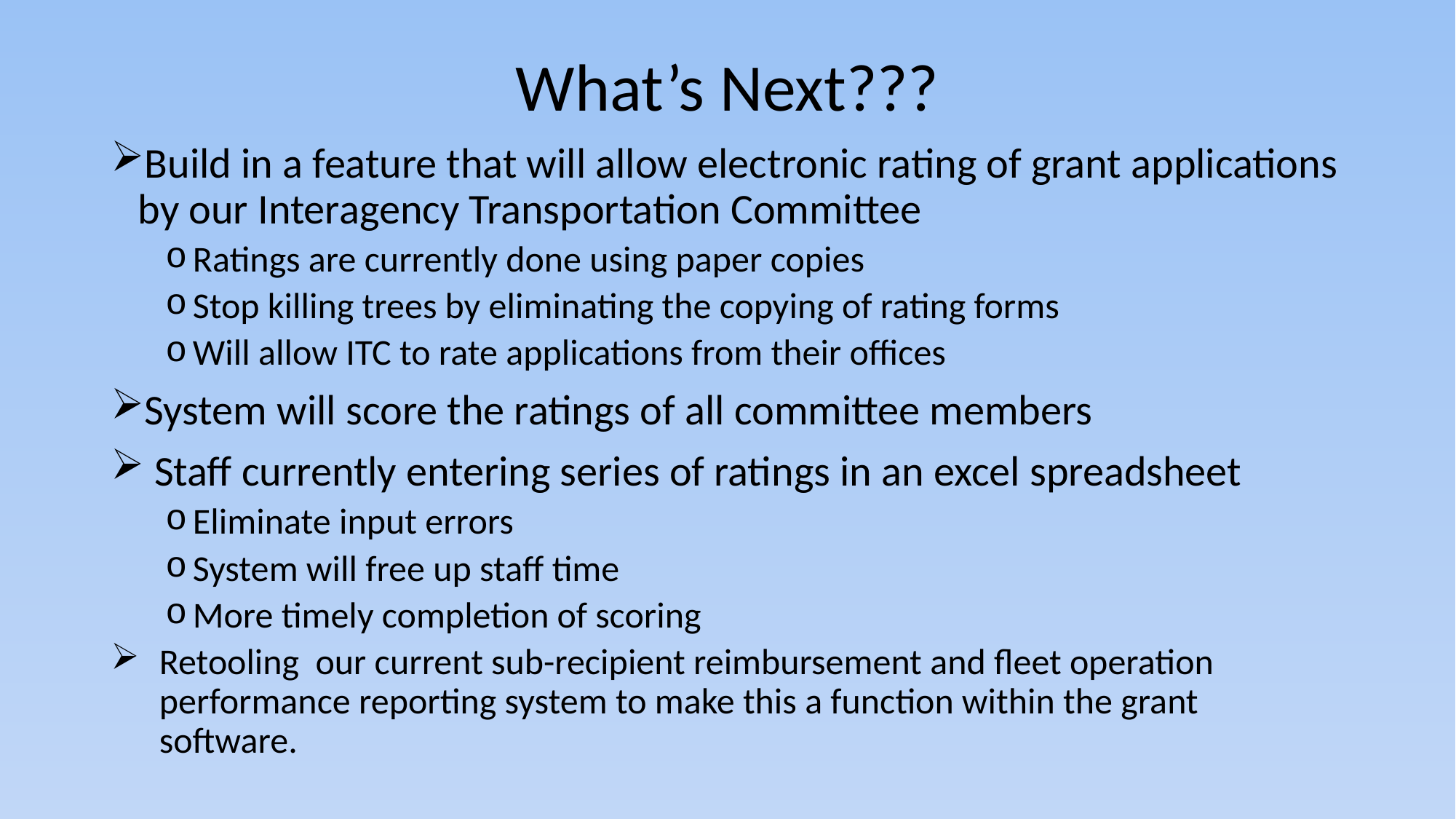

# What’s Next???
Build in a feature that will allow electronic rating of grant applications by our Interagency Transportation Committee
Ratings are currently done using paper copies
Stop killing trees by eliminating the copying of rating forms
Will allow ITC to rate applications from their offices
System will score the ratings of all committee members
 Staff currently entering series of ratings in an excel spreadsheet
Eliminate input errors
System will free up staff time
More timely completion of scoring
Retooling  our current sub-recipient reimbursement and fleet operation performance reporting system to make this a function within the grant software.